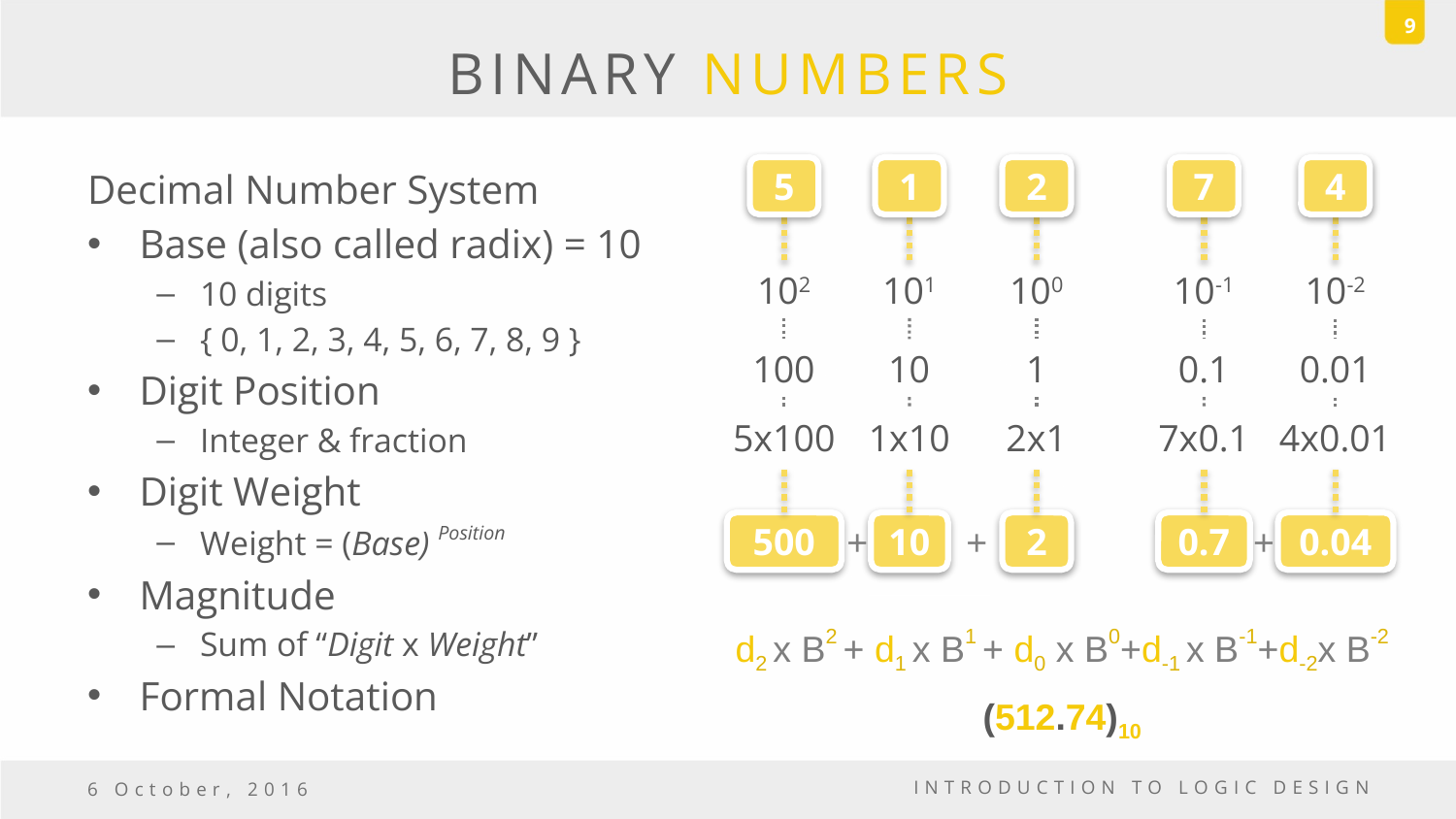

9
# BINARY NUMBERS
Decimal Number System
Base (also called radix) = 10
10 digits
{ 0, 1, 2, 3, 4, 5, 6, 7, 8, 9 }
Digit Position
Integer & fraction
Digit Weight
Weight = (Base) Position
Magnitude
Sum of “Digit x Weight”
Formal Notation
5
1
2
7
4
102
101
100
10-1
10-2
100
10
1
0.1
0.01
5x100
1x10
2x1
7x0.1
4x0.01
500
+
10
2
0.7
0.04
+
+
d2 x B2 + d1 x B1 + d0 x B0+d-1 x B-1+d-2x B-2
(512.74)10
6 October, 2016
INTRODUCTION TO LOGIC DESIGN